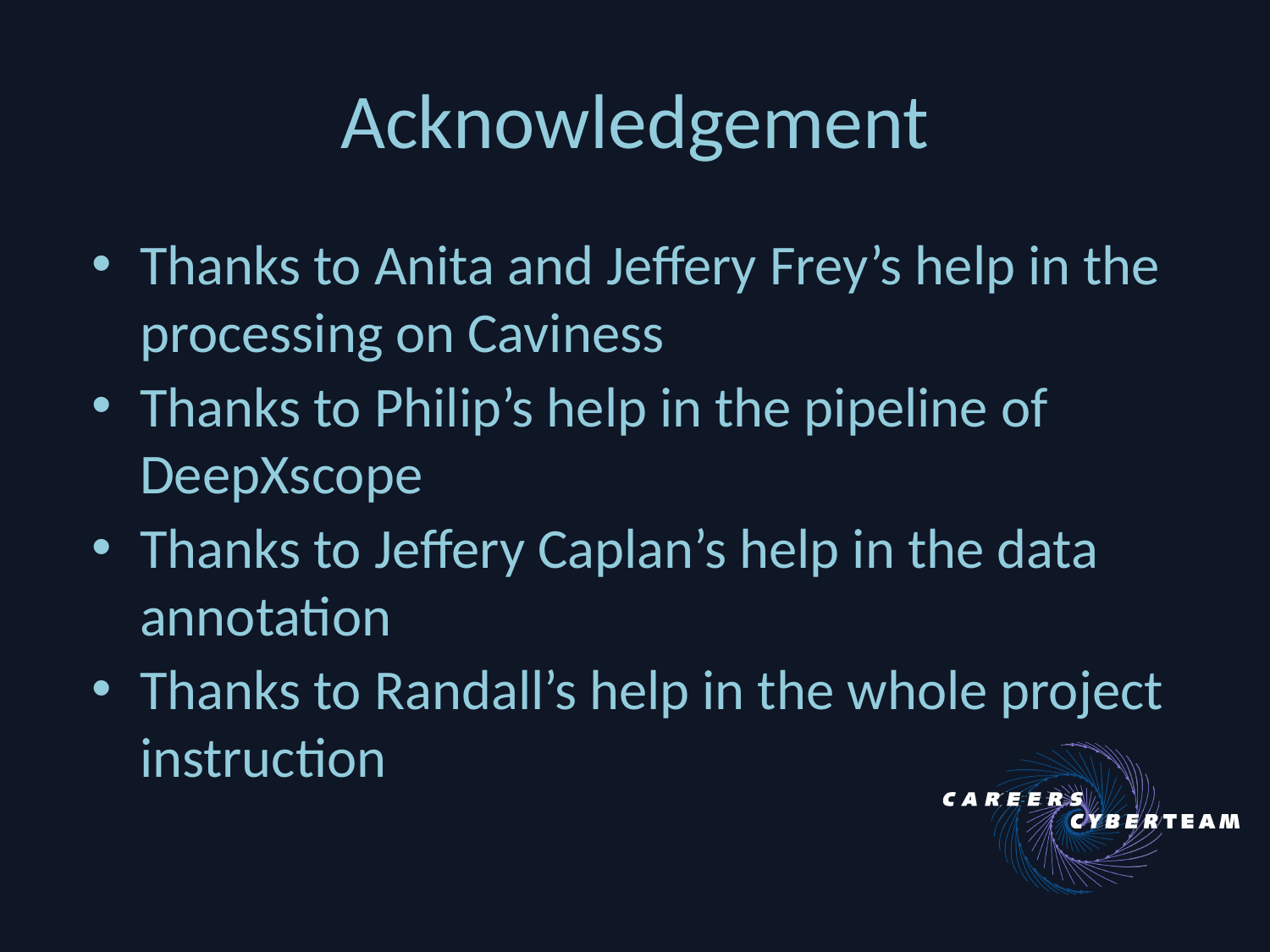

# Acknowledgement
Thanks to Anita and Jeffery Frey’s help in the processing on Caviness
Thanks to Philip’s help in the pipeline of DeepXscope
Thanks to Jeffery Caplan’s help in the data annotation
Thanks to Randall’s help in the whole project instruction